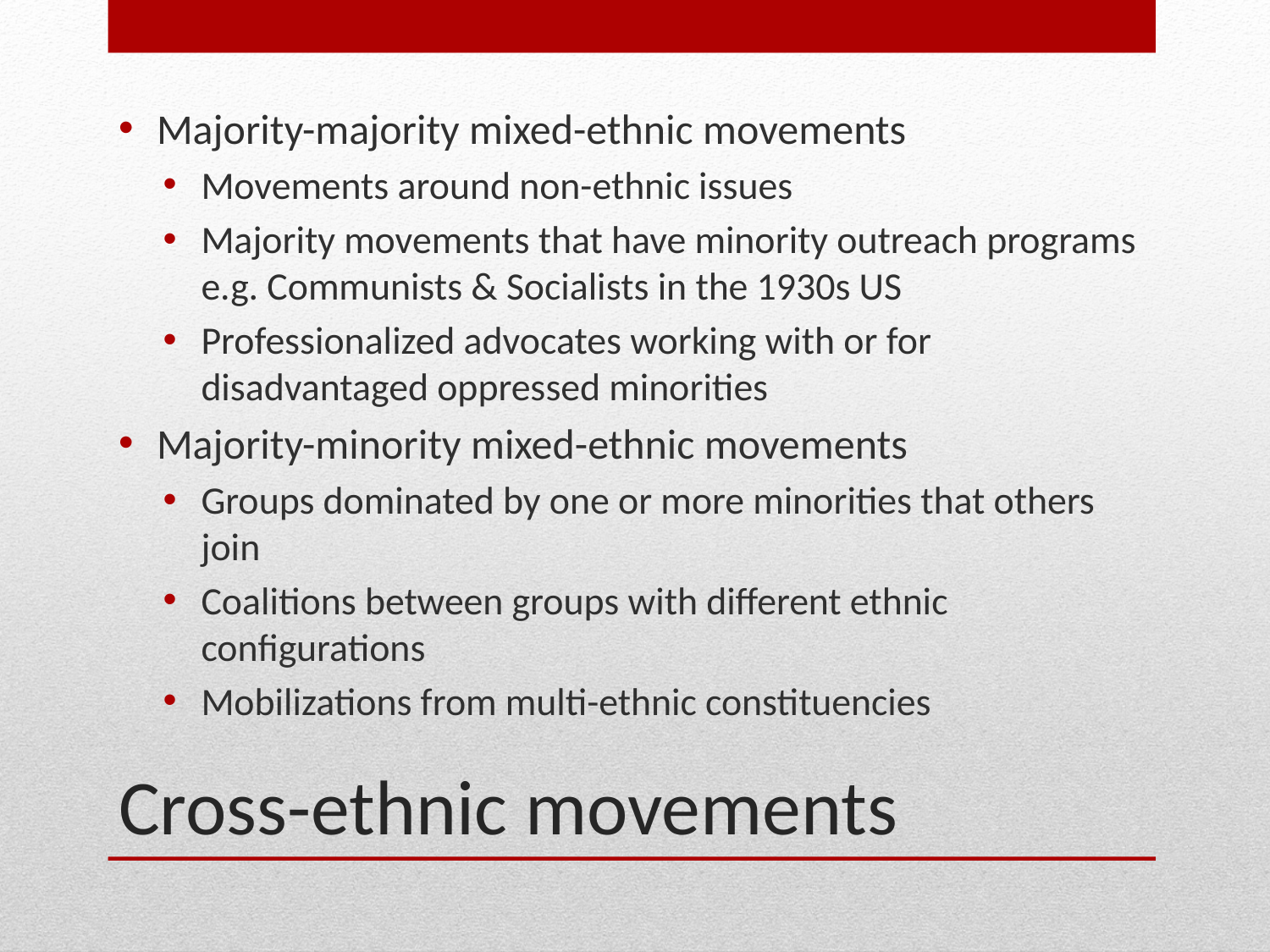

Majority-majority mixed-ethnic movements
Movements around non-ethnic issues
Majority movements that have minority outreach programs e.g. Communists & Socialists in the 1930s US
Professionalized advocates working with or for disadvantaged oppressed minorities
Majority-minority mixed-ethnic movements
Groups dominated by one or more minorities that others join
Coalitions between groups with different ethnic configurations
Mobilizations from multi-ethnic constituencies
# Cross-ethnic movements